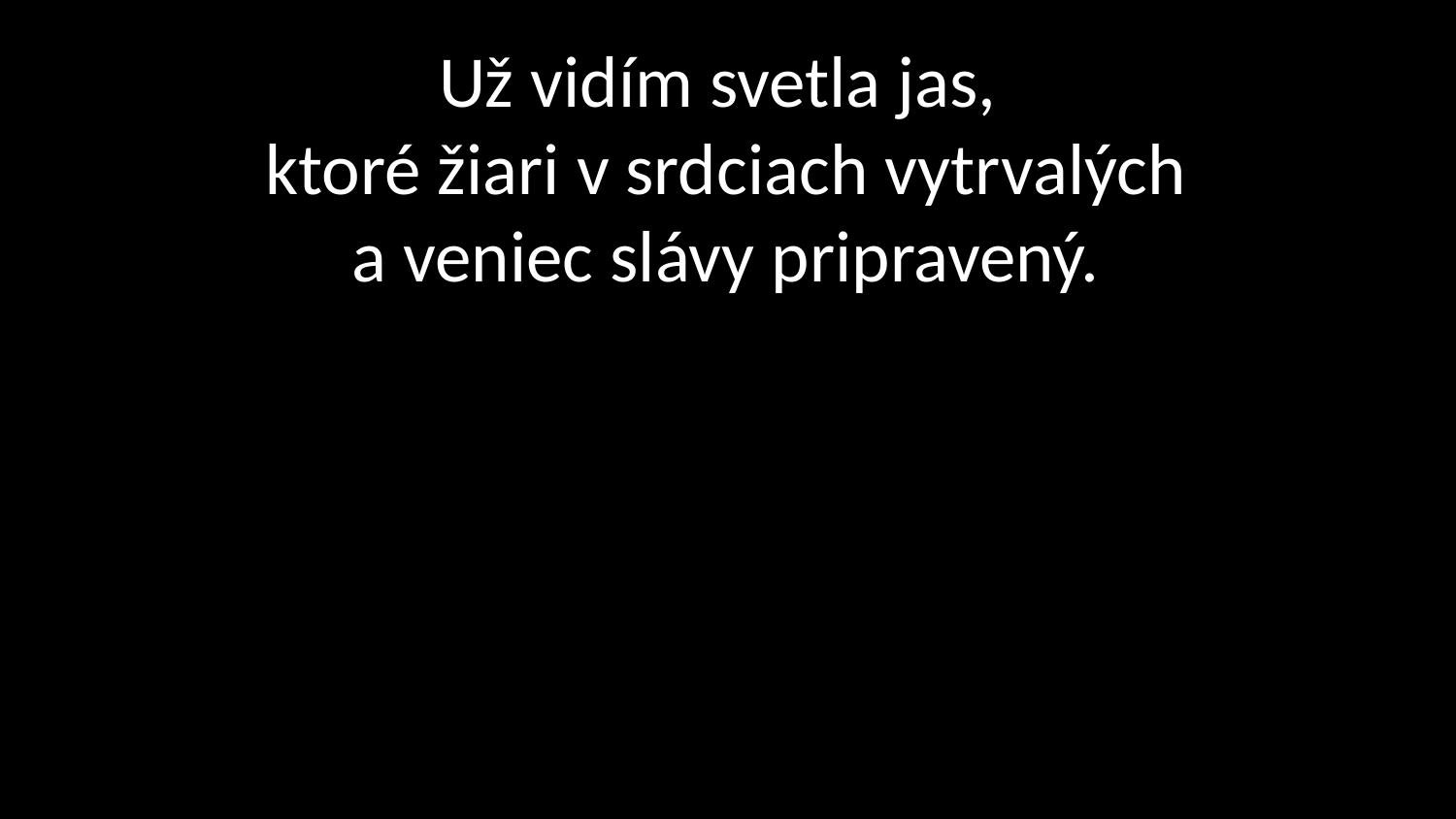

# Už vidím svetla jas, ktoré žiari v srdciach vytrvalých a veniec slávy pripravený.